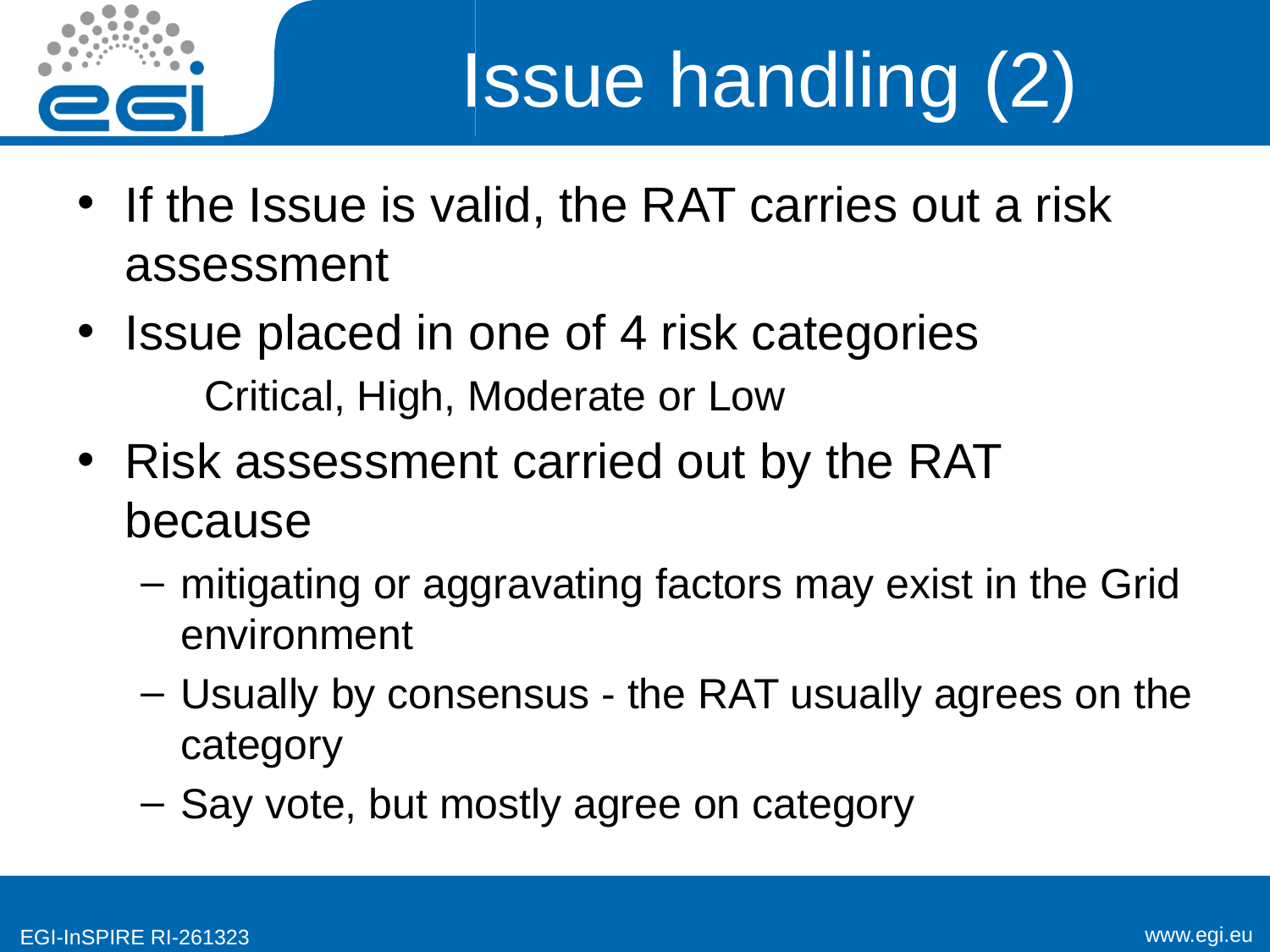

# Issue handling (2)
If the Issue is valid, the RAT carries out a risk assessment
Issue placed in one of 4 risk categories
Critical, High, Moderate or Low
Risk assessment carried out by the RAT because
mitigating or aggravating factors may exist in the Grid environment
Usually by consensus - the RAT usually agrees on the category
Say vote, but mostly agree on category